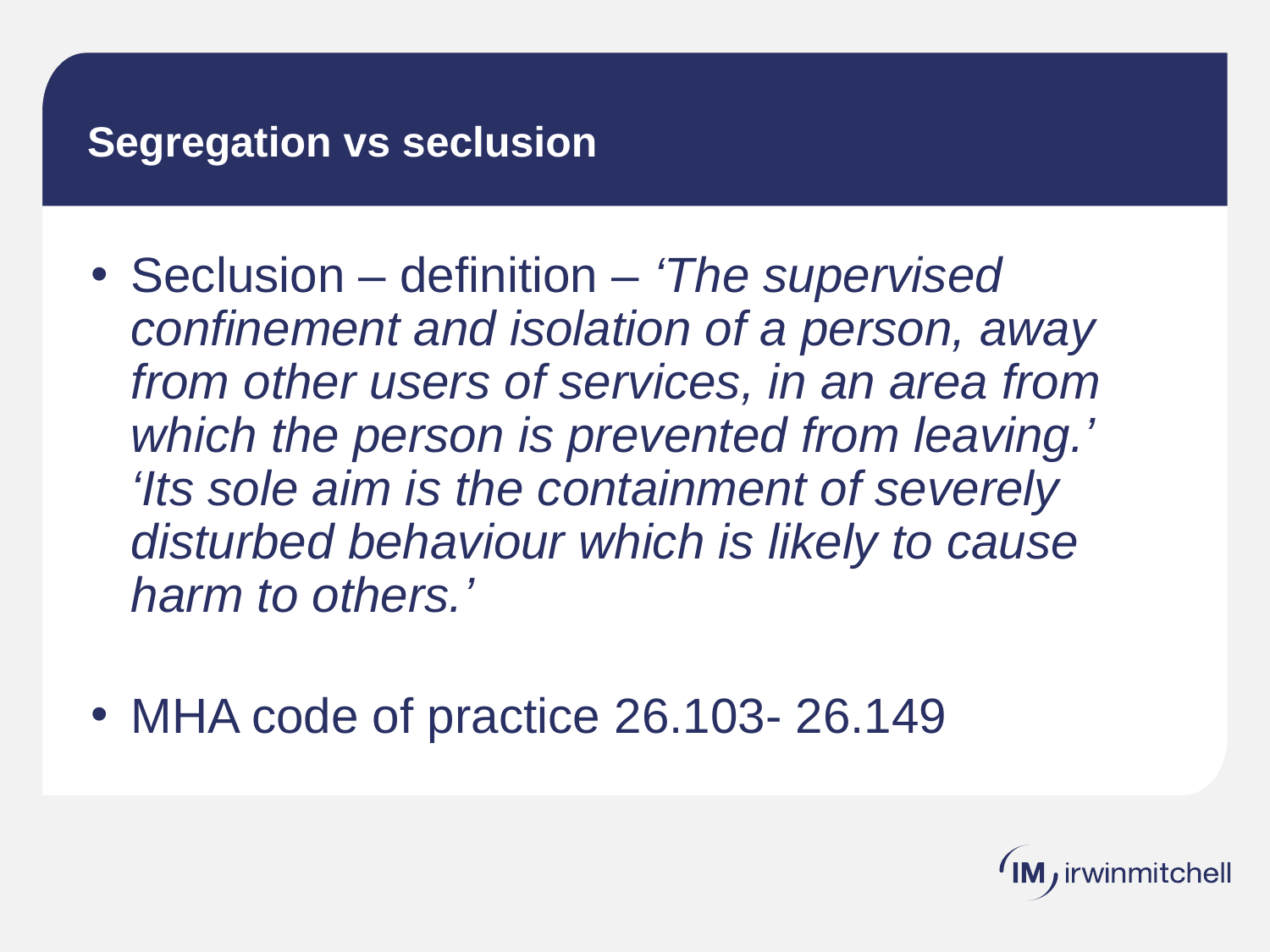

# Segregation vs seclusion
Seclusion – definition – ‘The supervised confinement and isolation of a person, away from other users of services, in an area from which the person is prevented from leaving.’ ‘Its sole aim is the containment of severely disturbed behaviour which is likely to cause harm to others.’

MHA code of practice 26.103- 26.149